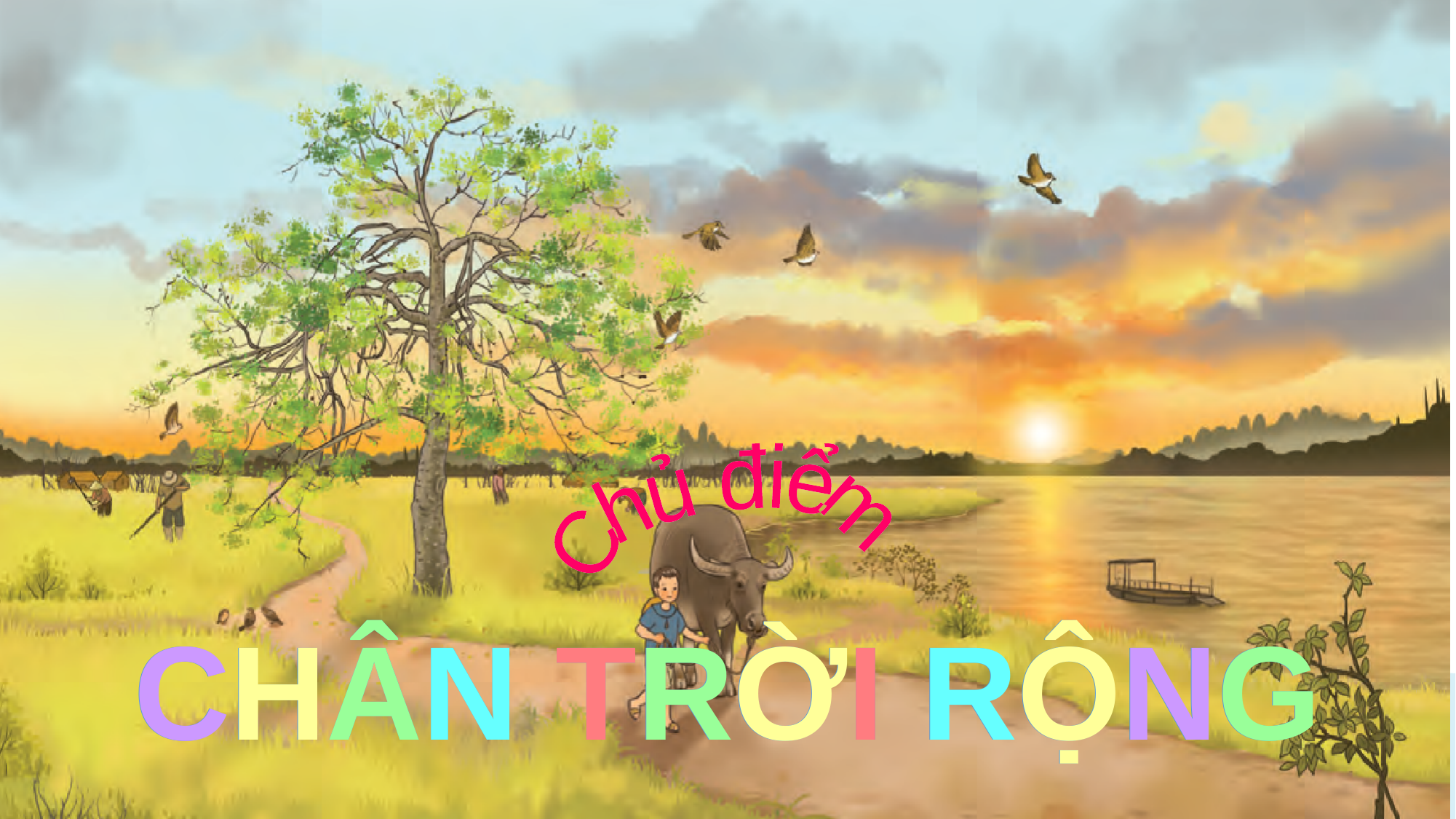

Chủ điểm
Chủ điểm
CHÂN TRỜI RỘNG MỞ
CHÂN TRỜI RỘNG MỞ